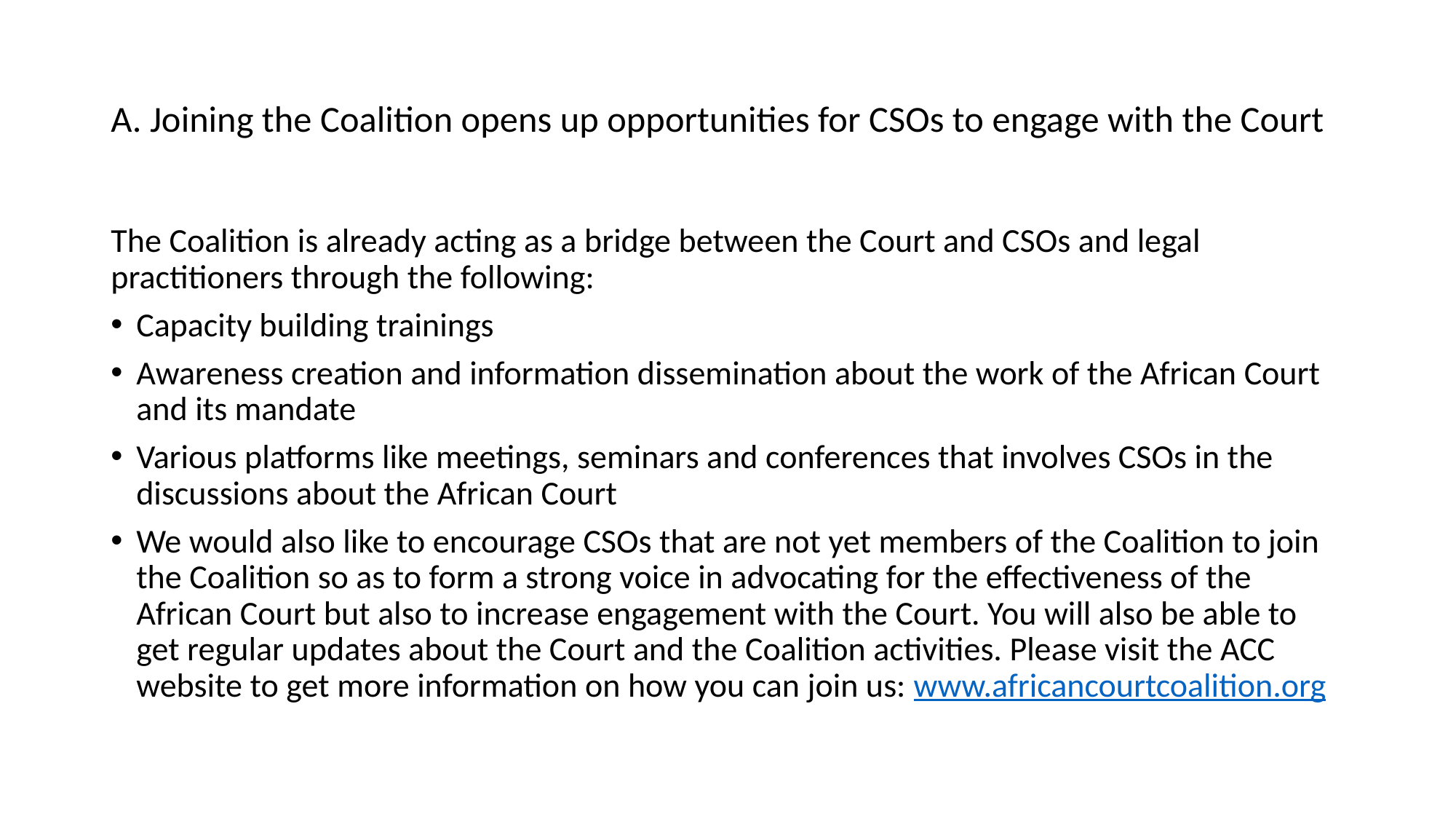

# A. Joining the Coalition opens up opportunities for CSOs to engage with the Court
The Coalition is already acting as a bridge between the Court and CSOs and legal practitioners through the following:
Capacity building trainings
Awareness creation and information dissemination about the work of the African Court and its mandate
Various platforms like meetings, seminars and conferences that involves CSOs in the discussions about the African Court
We would also like to encourage CSOs that are not yet members of the Coalition to join the Coalition so as to form a strong voice in advocating for the effectiveness of the African Court but also to increase engagement with the Court. You will also be able to get regular updates about the Court and the Coalition activities. Please visit the ACC website to get more information on how you can join us: www.africancourtcoalition.org